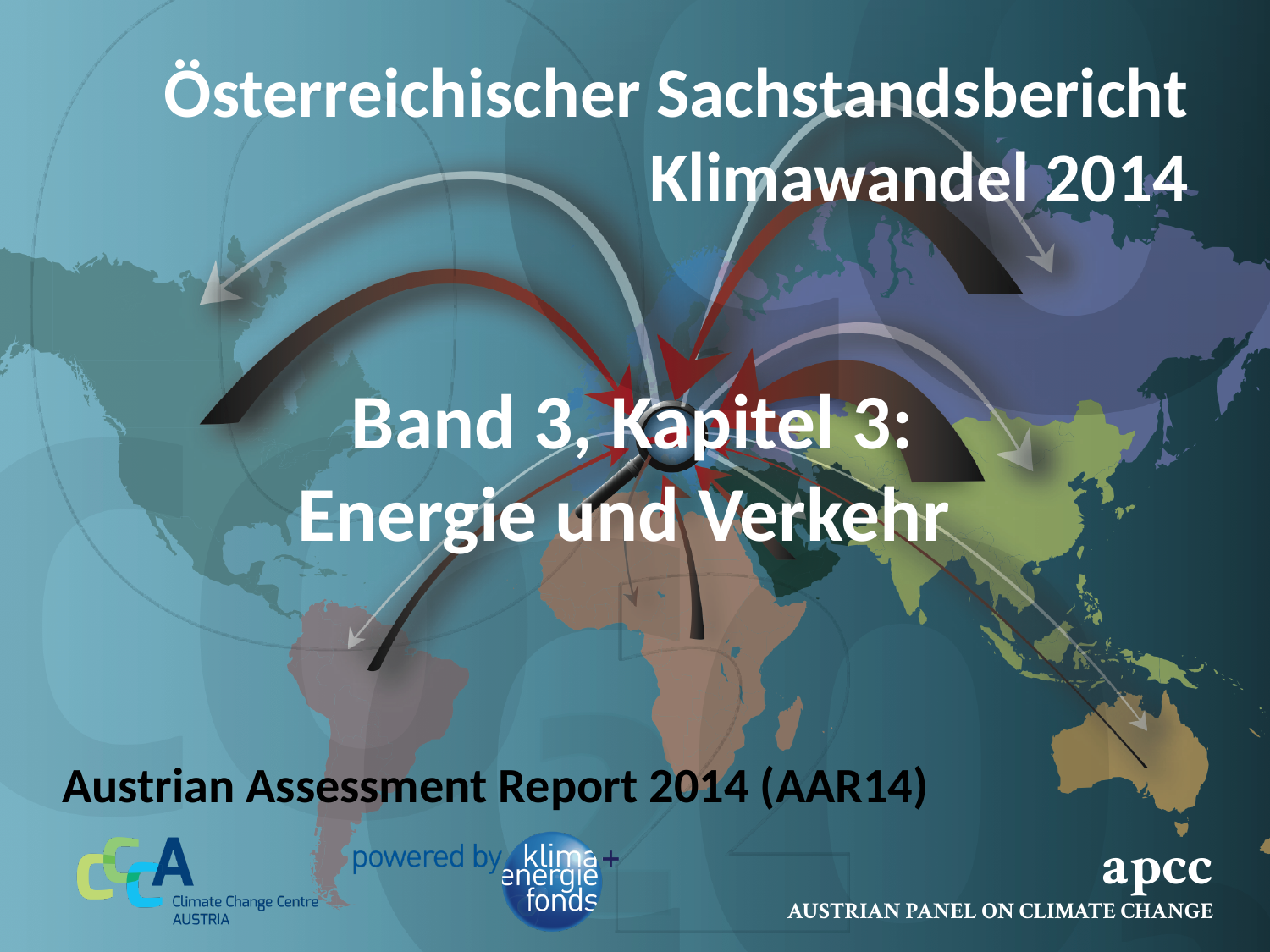

# Band 3, Kapitel 3: Energie und Verkehr